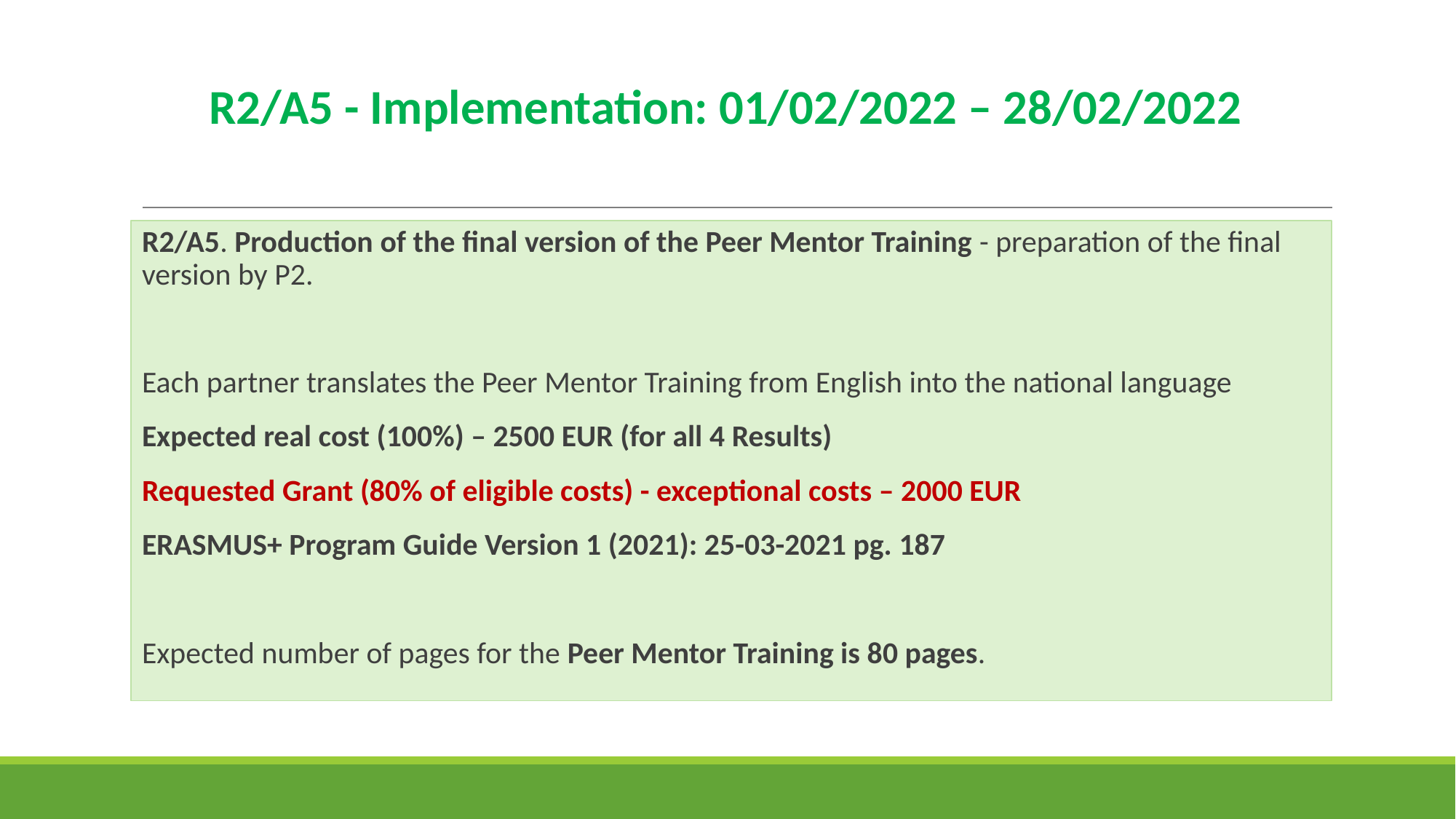

# R2/A5 - Implementation: 01/02/2022 – 28/02/2022
R2/A5. Production of the final version of the Peer Mentor Training - preparation of the final version by P2.

Each partner translates the Peer Mentor Training from English into the national language
Expected real cost (100%) – 2500 EUR (for all 4 Results)
Requested Grant (80% of eligible costs) - exceptional costs – 2000 EUR
ERASMUS+ Program Guide Version 1 (2021): 25-03-2021 pg. 187

Expected number of pages for the Peer Mentor Training is 80 pages.